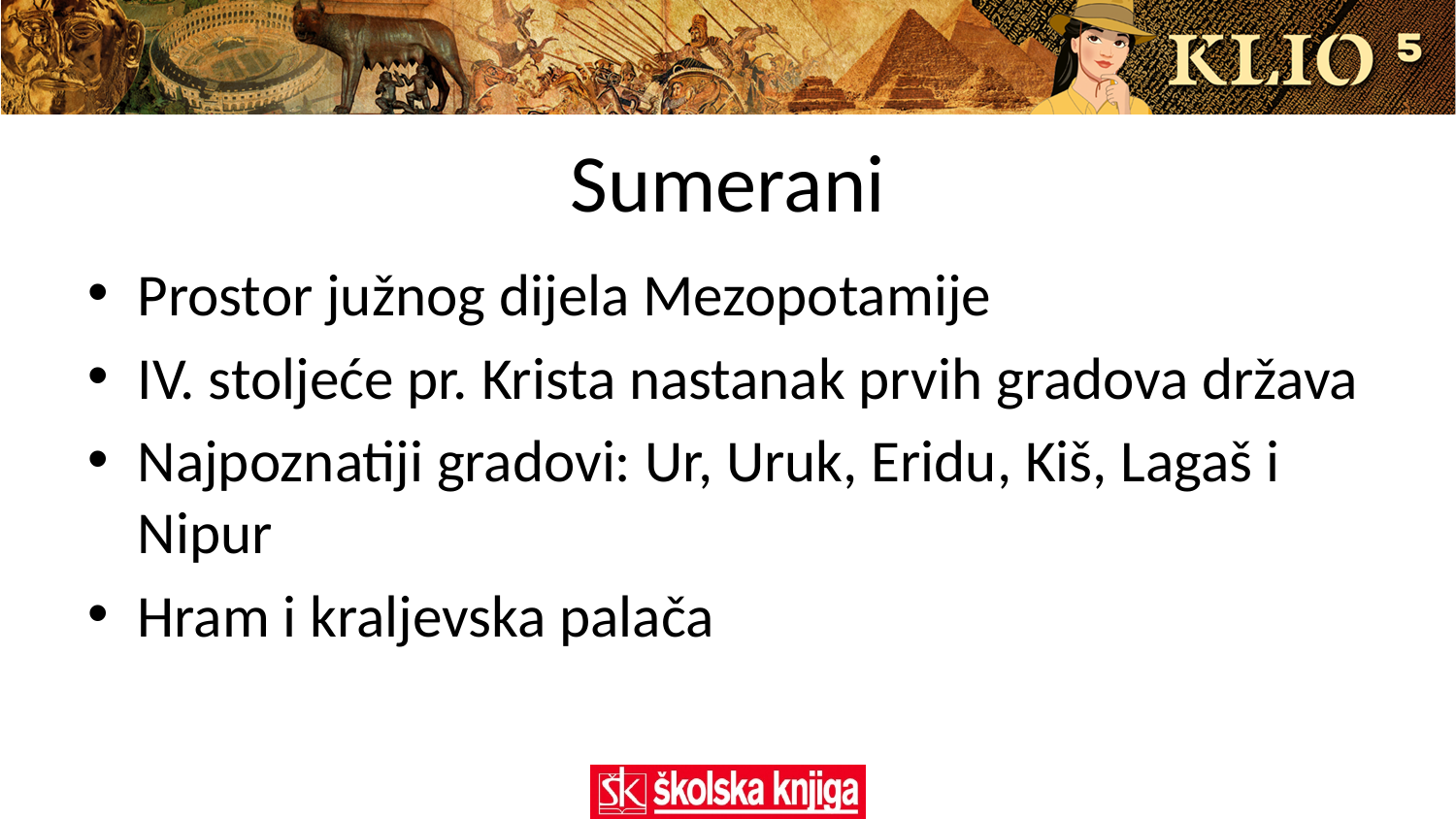

# Sumerani
Prostor južnog dijela Mezopotamije
IV. stoljeće pr. Krista nastanak prvih gradova država
Najpoznatiji gradovi: Ur, Uruk, Eridu, Kiš, Lagaš i Nipur
Hram i kraljevska palača